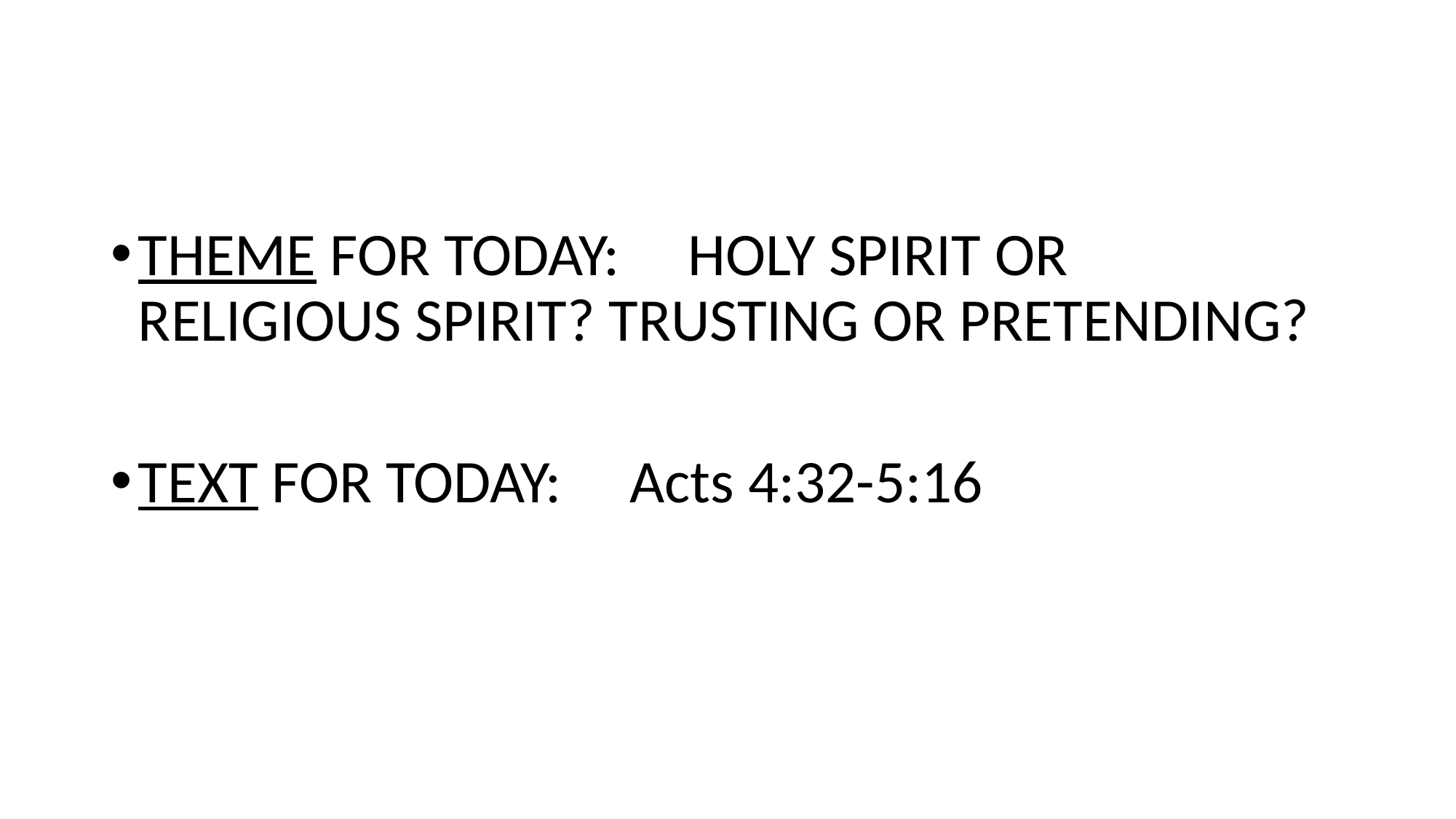

#
THEME FOR TODAY:     HOLY SPIRIT OR RELIGIOUS SPIRIT? TRUSTING OR PRETENDING?

TEXT FOR TODAY:     Acts 4:32-5:16